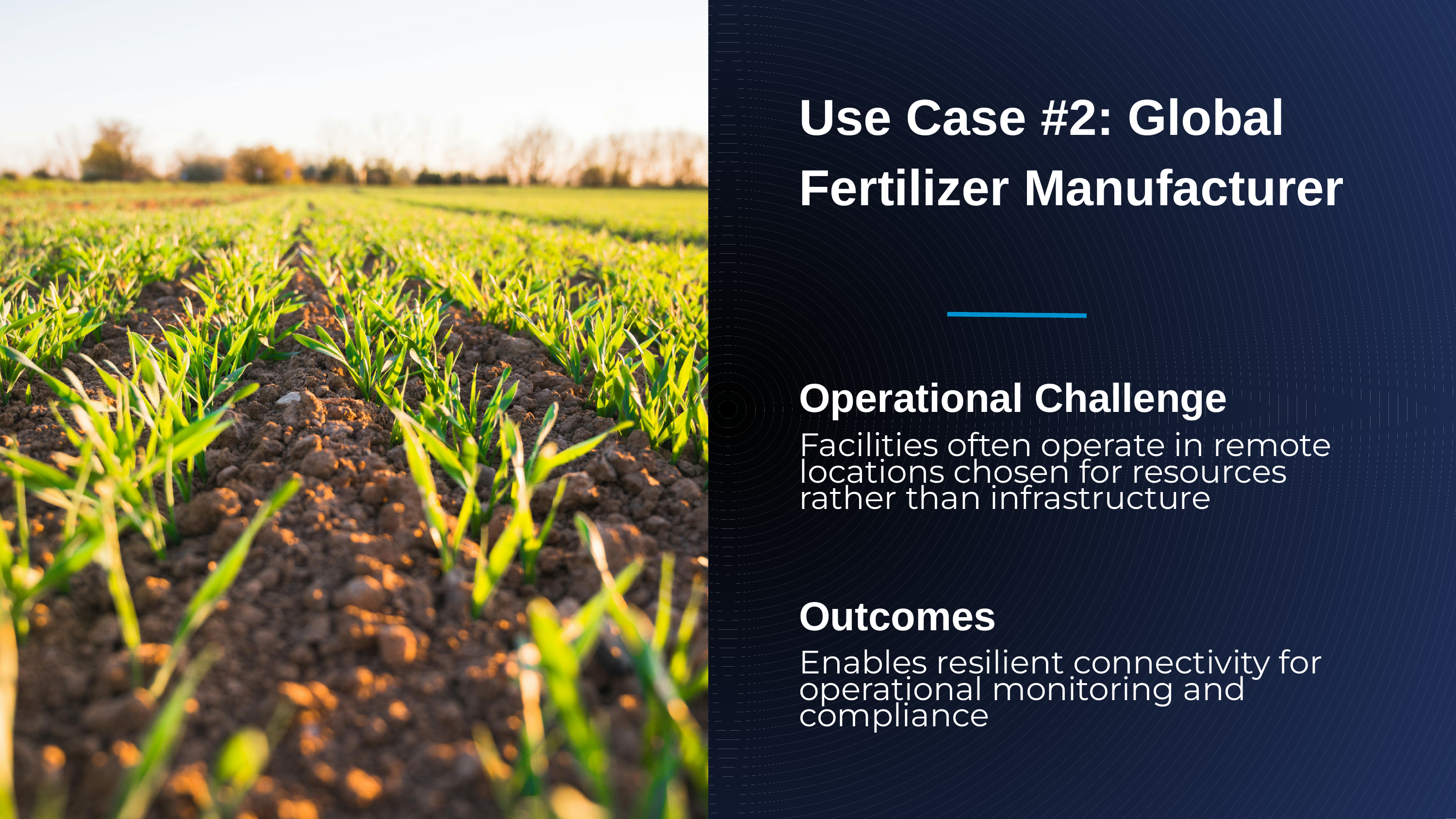

Use Case #2: Global Fertilizer Manufacturer

Operational Challenge
Facilities often operate in remote locations chosen for resources rather than infrastructure
Outcomes
Enables resilient connectivity for operational monitoring and compliance